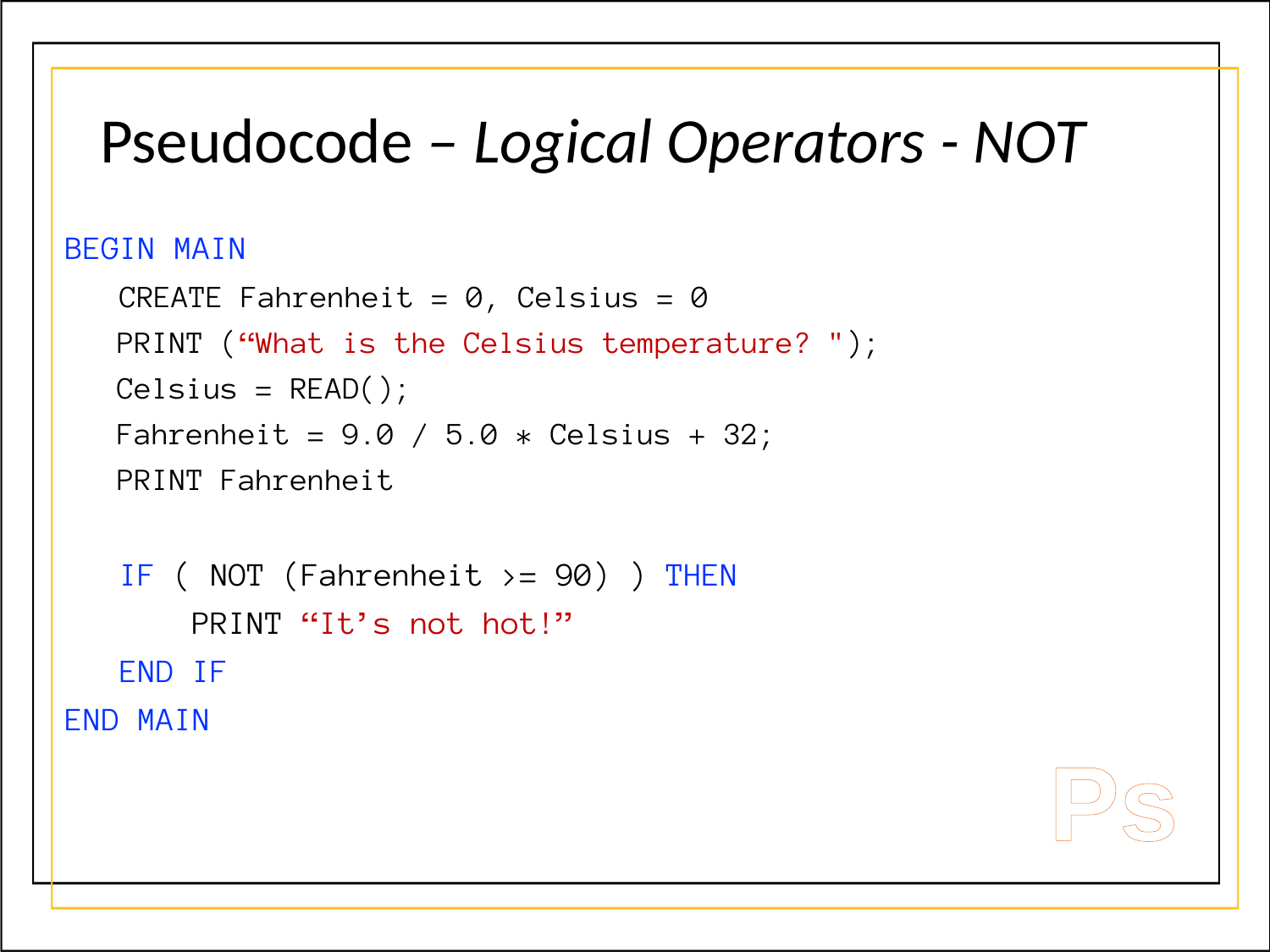

# Pseudocode – Logical Operators - NOT
BEGIN MAIN
   CREATE Fahrenheit = 0, Celsius = 0
   PRINT (“What is the Celsius temperature? ");
   Celsius = READ();
   Fahrenheit = 9.0 / 5.0 * Celsius + 32;
   PRINT Fahrenheit
   IF ( NOT (Fahrenheit >= 90) ) THEN
	PRINT “It’s not hot!”
   END IF
END MAIN
Ps